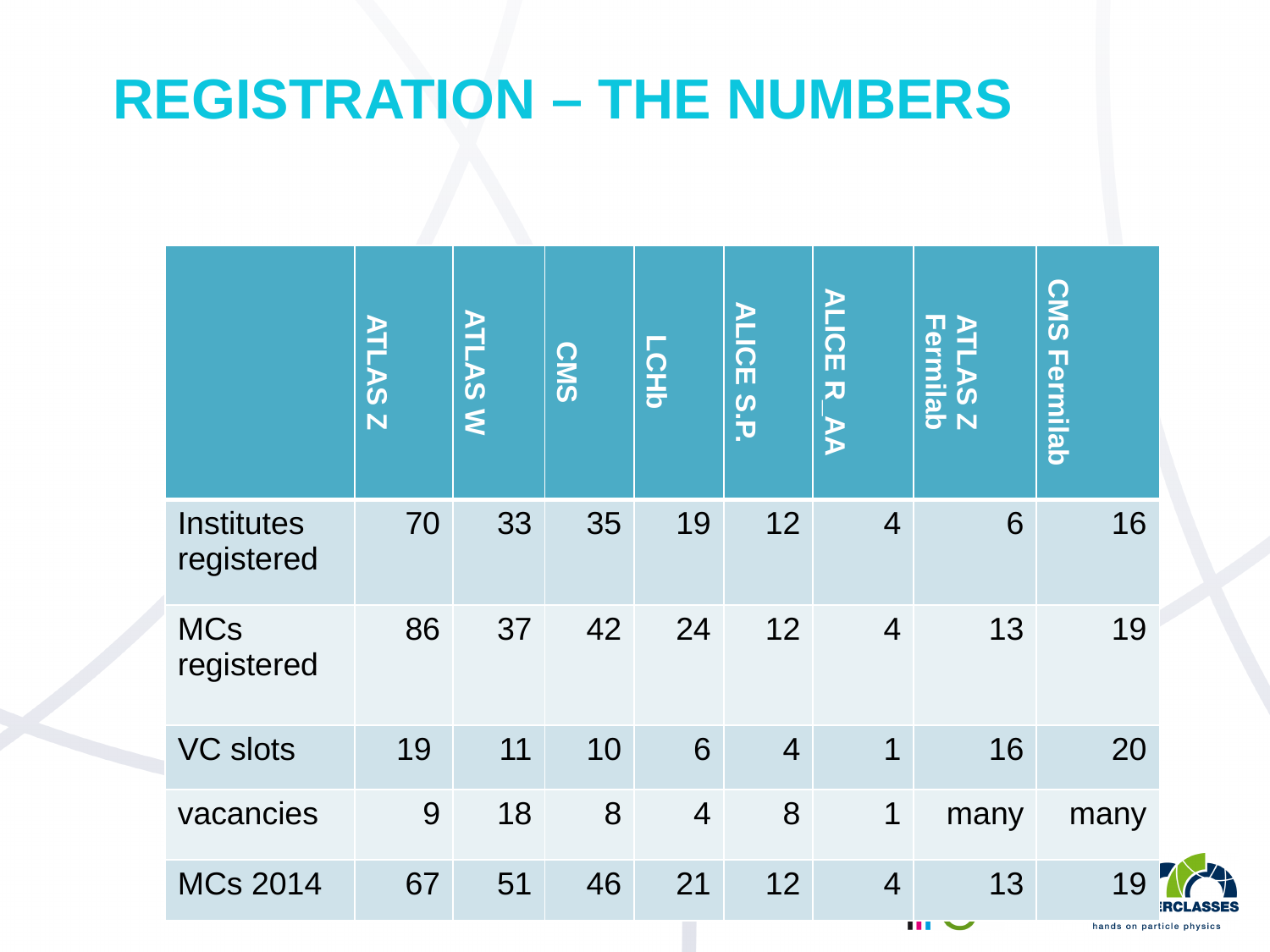

Registration – The numbers
|  | ATLAS Z | ATLAS W | CMS | LCHb | ALICE S.P. | ALICE R\_AA | ATLAS Z Fermilab | CMS Fermilab |
| --- | --- | --- | --- | --- | --- | --- | --- | --- |
| Institutes registered | 70 | 33 | 35 | 19 | 12 | 4 | 6 | 16 |
| MCs registered | 86 | 37 | 42 | 24 | 12 | 4 | 13 | 19 |
| VC slots | 19 | 11 | 10 | 6 | 4 | 1 | 16 | 20 |
| vacancies | 9 | 18 | 8 | 4 | 8 | 1 | many | many |
| MCs 2014 | 67 | 51 | 46 | 21 | 12 | 4 | 13 | 19 |